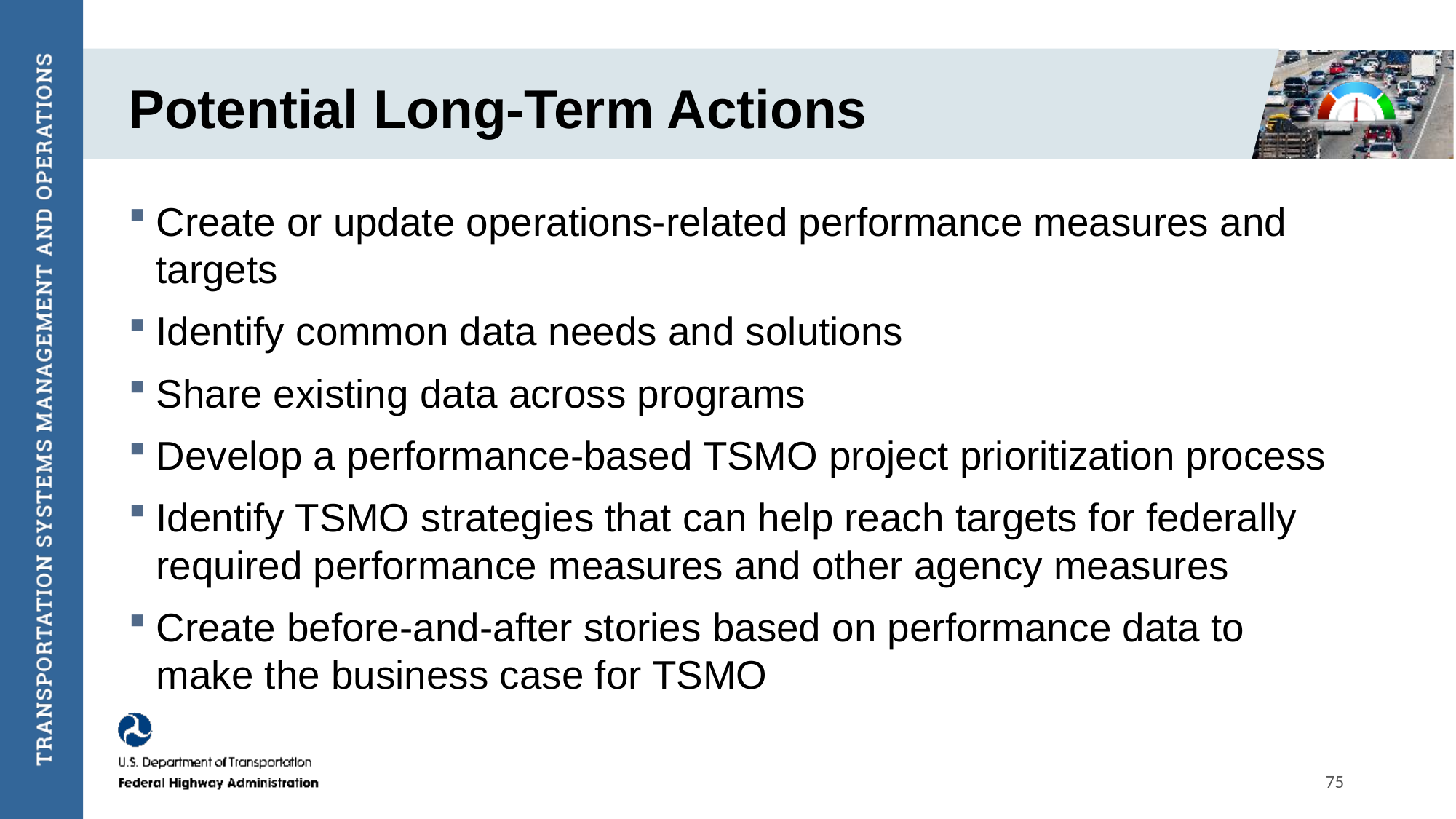

# Potential Long-Term Actions
Create or update operations-related performance measures and targets
Identify common data needs and solutions
Share existing data across programs
Develop a performance-based TSMO project prioritization process
Identify TSMO strategies that can help reach targets for federally required performance measures and other agency measures
Create before-and-after stories based on performance data to make the business case for TSMO

75